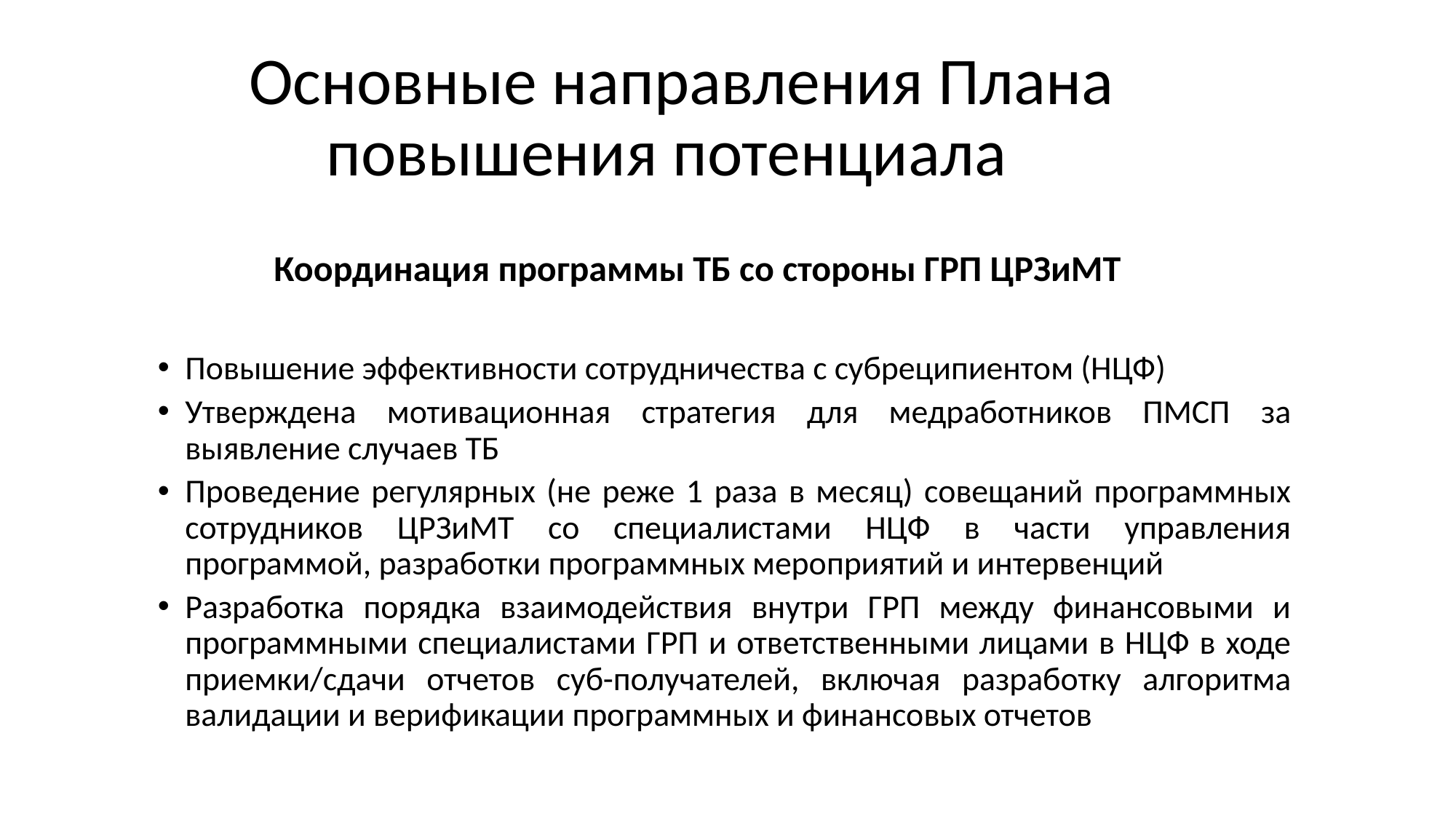

# Основные направления Плана повышения потенциала
Координация программы ТБ со стороны ГРП ЦРЗиМТ

Повышение эффективности сотрудничества с субреципиентом (НЦФ)
Утверждена мотивационная стратегия для медработников ПМСП за выявление случаев ТБ
Проведение регулярных (не реже 1 раза в месяц) совещаний программных сотрудников ЦРЗиМТ со специалистами НЦФ в части управления программой, разработки программных мероприятий и интервенций
Разработка порядка взаимодействия внутри ГРП между финансовыми и программными специалистами ГРП и ответственными лицами в НЦФ в ходе приемки/сдачи отчетов суб-получателей, включая разработку алгоритма валидации и верификации программных и финансовых отчетов